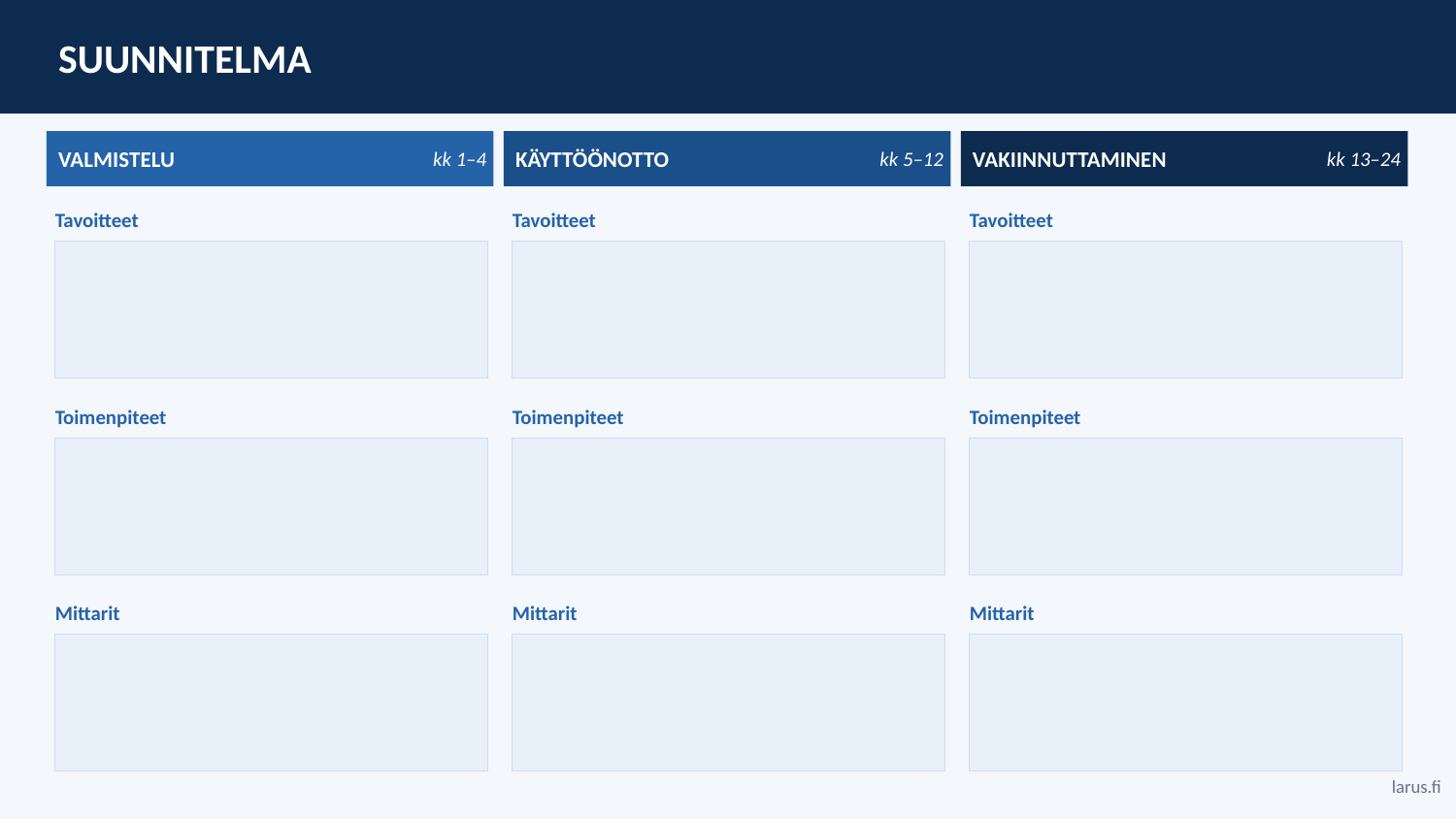

SUUNNITELMA

VALMISTELU
kk 1–4

KÄYTTÖÖNOTTO
kk 5–12

VAKIINNUTTAMINEN
kk 13–24
Tavoitteet
Tavoitteet
Tavoitteet

Toimenpiteet
Toimenpiteet
Toimenpiteet

Mittarit
Mittarit
Mittarit

larus.fi